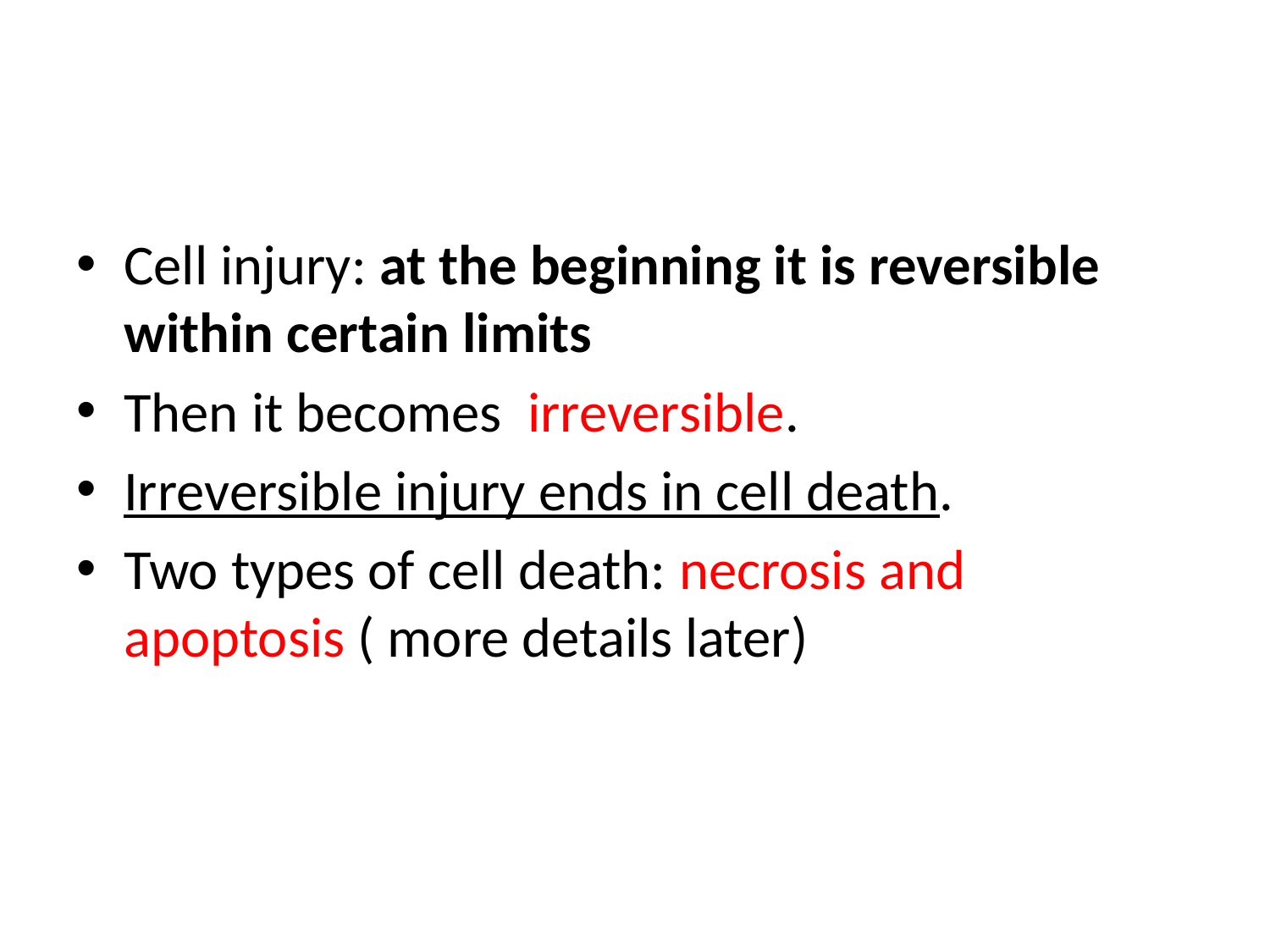

#
Cell injury: at the beginning it is reversible within certain limits
Then it becomes  irreversible.
Irreversible injury ends in cell death.
Two types of cell death: necrosis and apoptosis ( more details later)